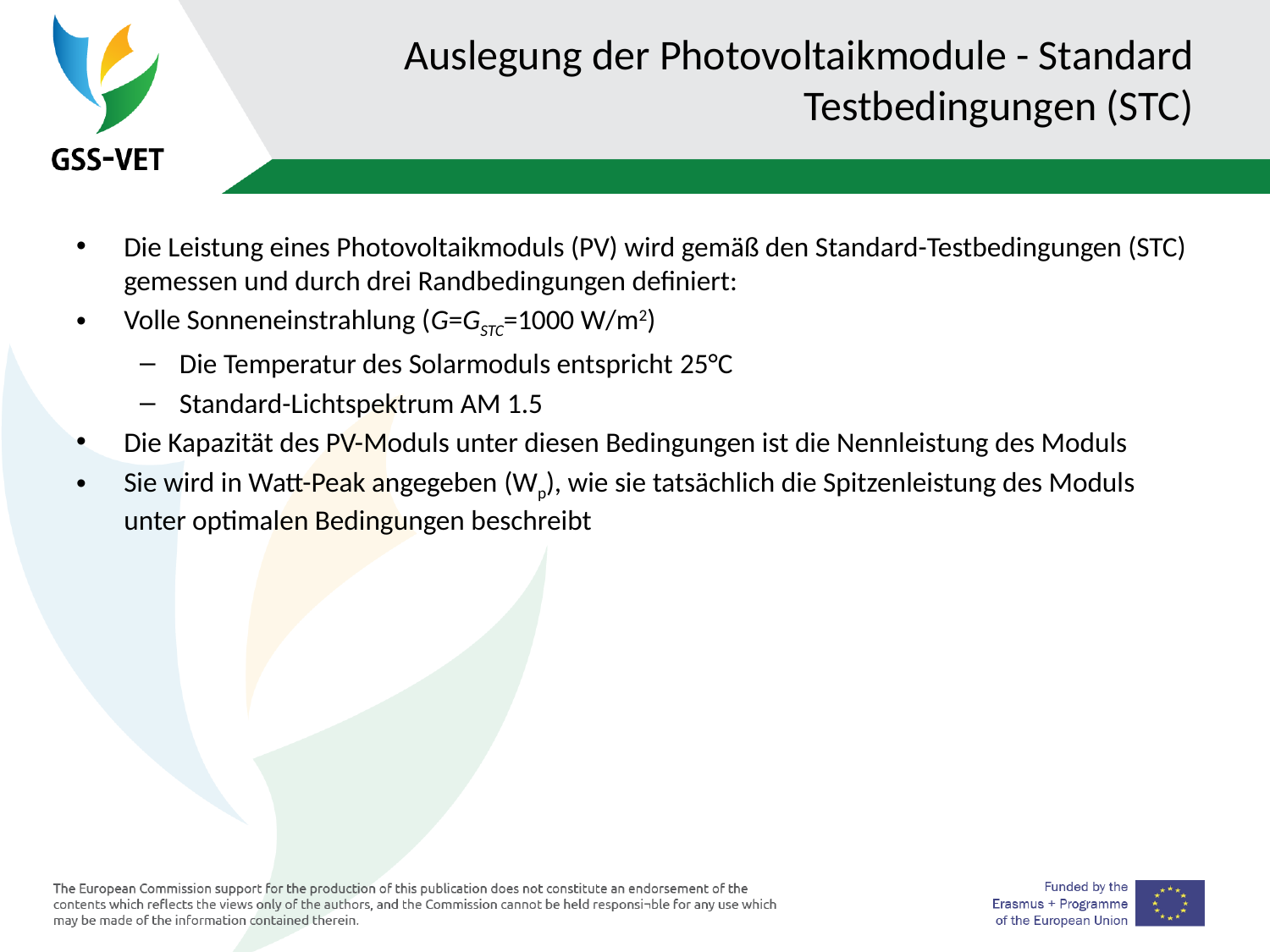

# Auslegung der Photovoltaikmodule - Standard Testbedingungen (STC)
Die Leistung eines Photovoltaikmoduls (PV) wird gemäß den Standard-Testbedingungen (STC) gemessen und durch drei Randbedingungen definiert:
Volle Sonneneinstrahlung (G=GSTC=1000 W/m2)
Die Temperatur des Solarmoduls entspricht 25°C
Standard-Lichtspektrum AM 1.5
Die Kapazität des PV-Moduls unter diesen Bedingungen ist die Nennleistung des Moduls
Sie wird in Watt-Peak angegeben (Wp), wie sie tatsächlich die Spitzenleistung des Moduls unter optimalen Bedingungen beschreibt